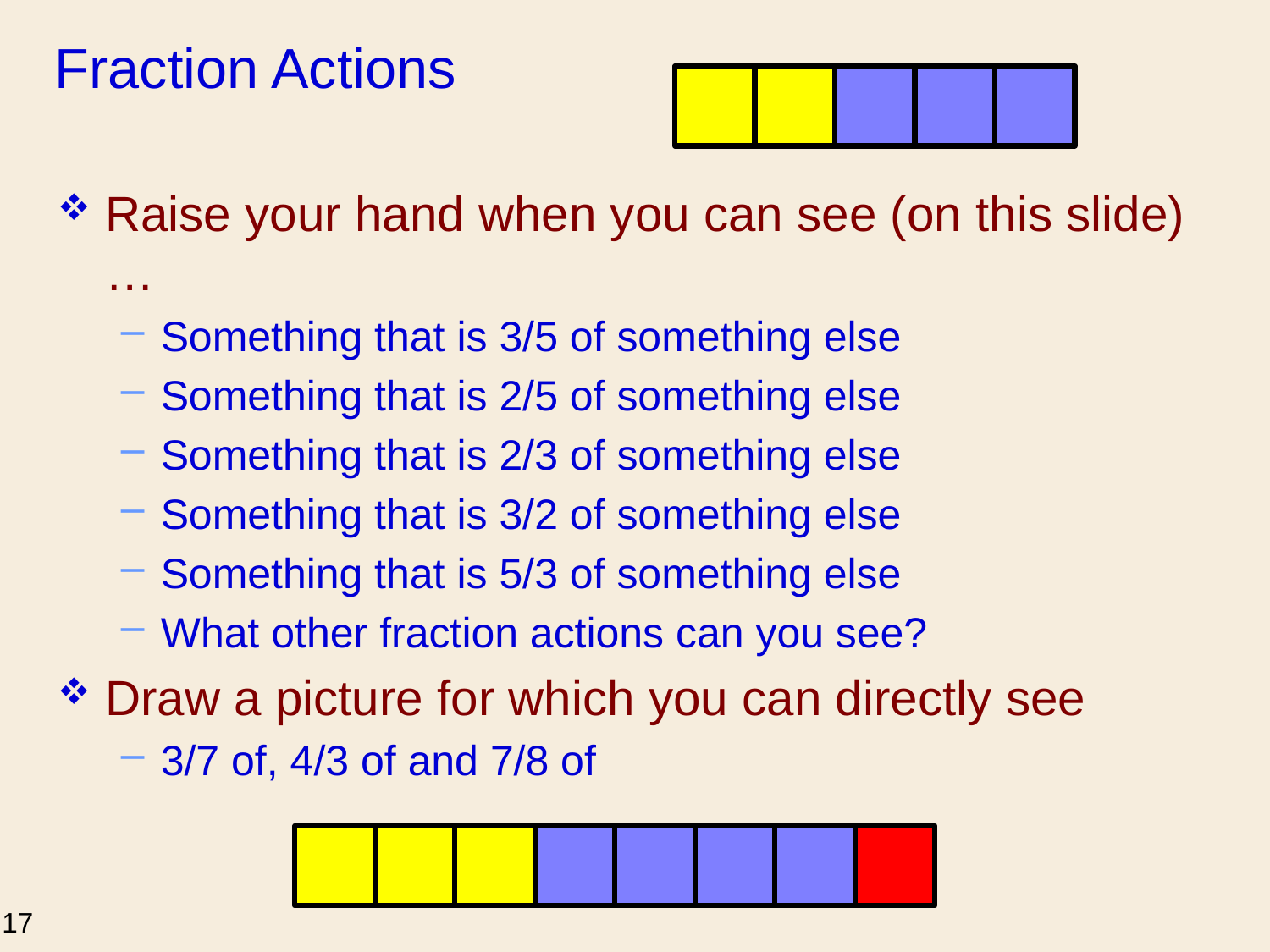

# Fraction Actions

Raise your hand when you can see (on this slide) …
Something that is 3/5 of something else
Something that is 2/5 of something else
Something that is 2/3 of something else
Something that is 3/2 of something else
Something that is 5/3 of something else
What other fraction actions can you see?
Draw a picture for which you can directly see
3/7 of, 4/3 of and 7/8 of